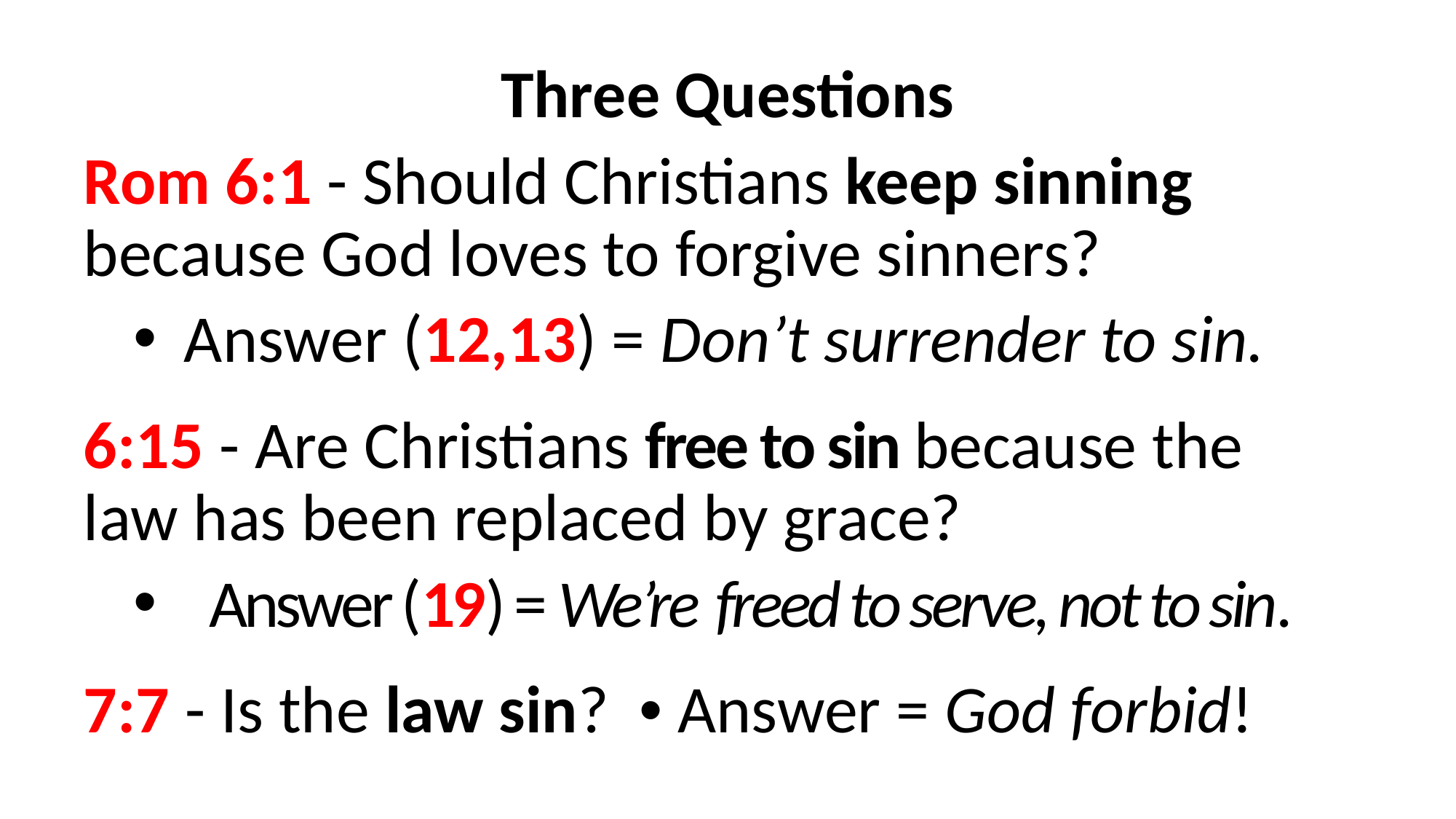

Three Questions
Rom 6:1 - Should Christians keep sinning 	because God loves to forgive sinners?
Answer (12,13) = Don’t surrender to sin.

6:15 - Are Christians free to sin because the 	law has been replaced by grace?
	Answer (19) = We’re freed to serve, not to sin.

7:7 - Is the law sin?  • Answer = God forbid!